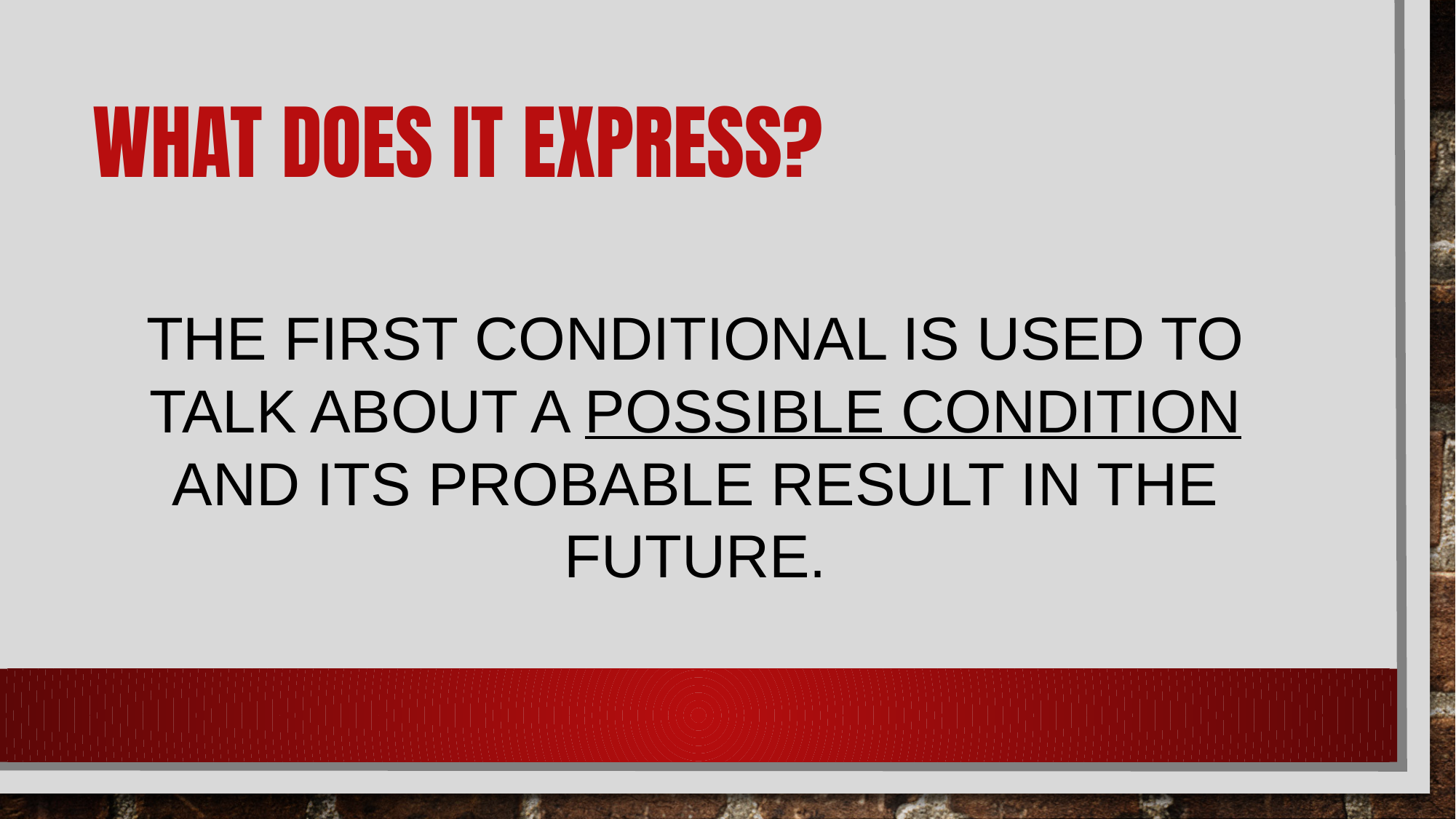

# What does it express?
THE FIRST CONDITIONAL IS USED TO TALK ABOUT A POSSIBLE CONDITION AND ITS PROBABLE RESULT IN THE FUTURE.